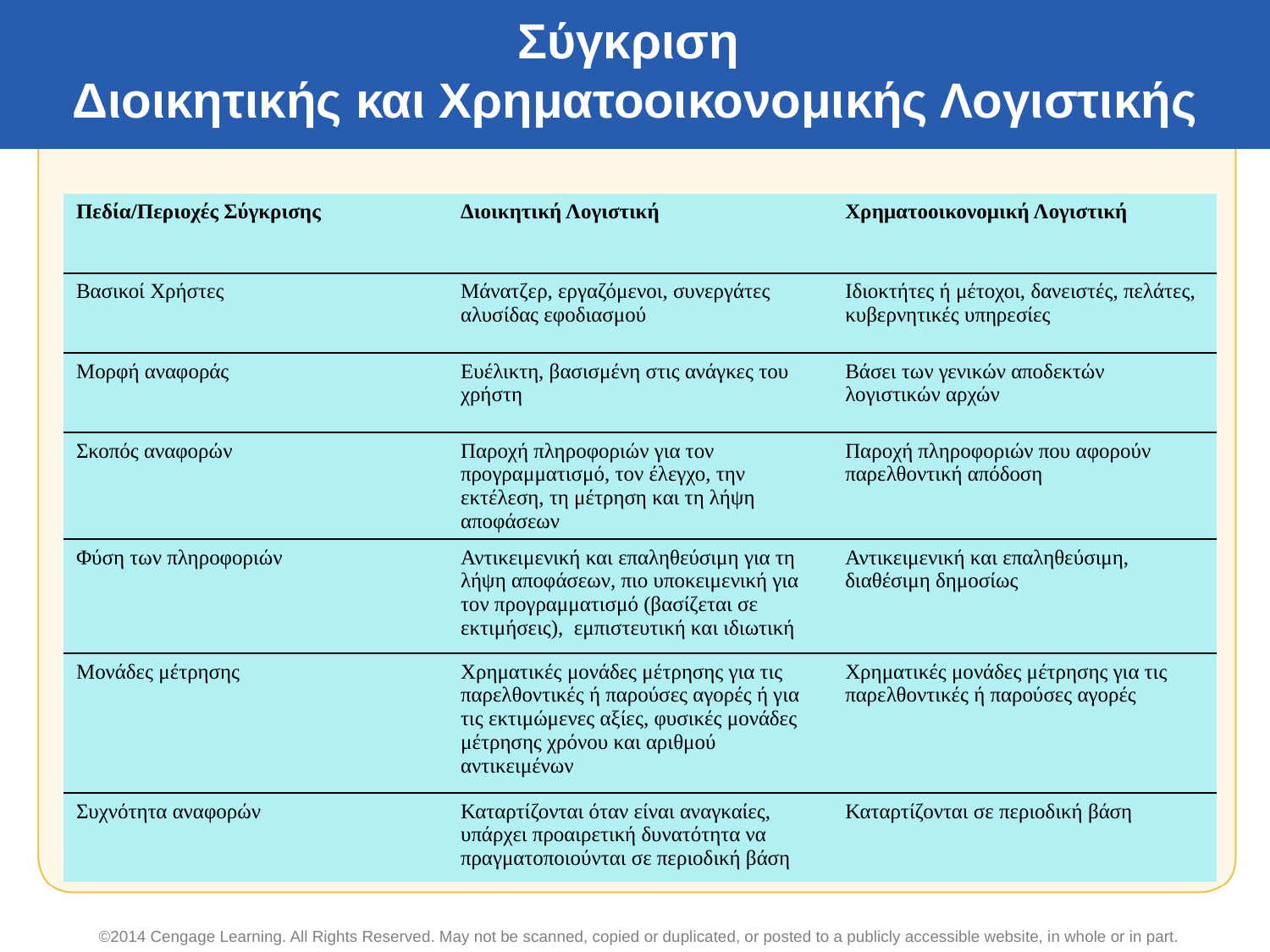

# Σύγκριση Διοικητικής και Χρηματοοικονομικής Λογιστικής
| Πεδία/Περιοχές Σύγκρισης | Διοικητική Λογιστική | Χρηματοοικονομική Λογιστική |
| --- | --- | --- |
| Βασικοί Χρήστες | Μάνατζερ, εργαζόμενοι, συνεργάτες αλυσίδας εφοδιασμού | Ιδιοκτήτες ή μέτοχοι, δανειστές, πελάτες, κυβερνητικές υπηρεσίες |
| Μορφή αναφοράς | Ευέλικτη, βασισμένη στις ανάγκες του χρήστη | Βάσει των γενικών αποδεκτών λογιστικών αρχών |
| Σκοπός αναφορών | Παροχή πληροφοριών για τον προγραμματισμό, τον έλεγχο, την εκτέλεση, τη μέτρηση και τη λήψη αποφάσεων | Παροχή πληροφοριών που αφορούν παρελθοντική απόδοση |
| Φύση των πληροφοριών | Αντικειμενική και επαληθεύσιμη για τη λήψη αποφάσεων, πιο υποκειμενική για τον προγραμματισμό (βασίζεται σε εκτιμήσεις), εμπιστευτική και ιδιωτική | Αντικειμενική και επαληθεύσιμη, διαθέσιμη δημοσίως |
| Μονάδες μέτρησης | Χρηματικές μονάδες μέτρησης για τις παρελθοντικές ή παρούσες αγορές ή για τις εκτιμώμενες αξίες, φυσικές μονάδες μέτρησης χρόνου και αριθμού αντικειμένων | Χρηματικές μονάδες μέτρησης για τις παρελθοντικές ή παρούσες αγορές |
| Συχνότητα αναφορών | Καταρτίζονται όταν είναι αναγκαίες, υπάρχει προαιρετική δυνατότητα να πραγματοποιούνται σε περιοδική βάση | Καταρτίζονται σε περιοδική βάση |
©2014 Cengage Learning. All Rights Reserved. May not be scanned, copied or duplicated, or posted to a publicly accessible website, in whole or in part.